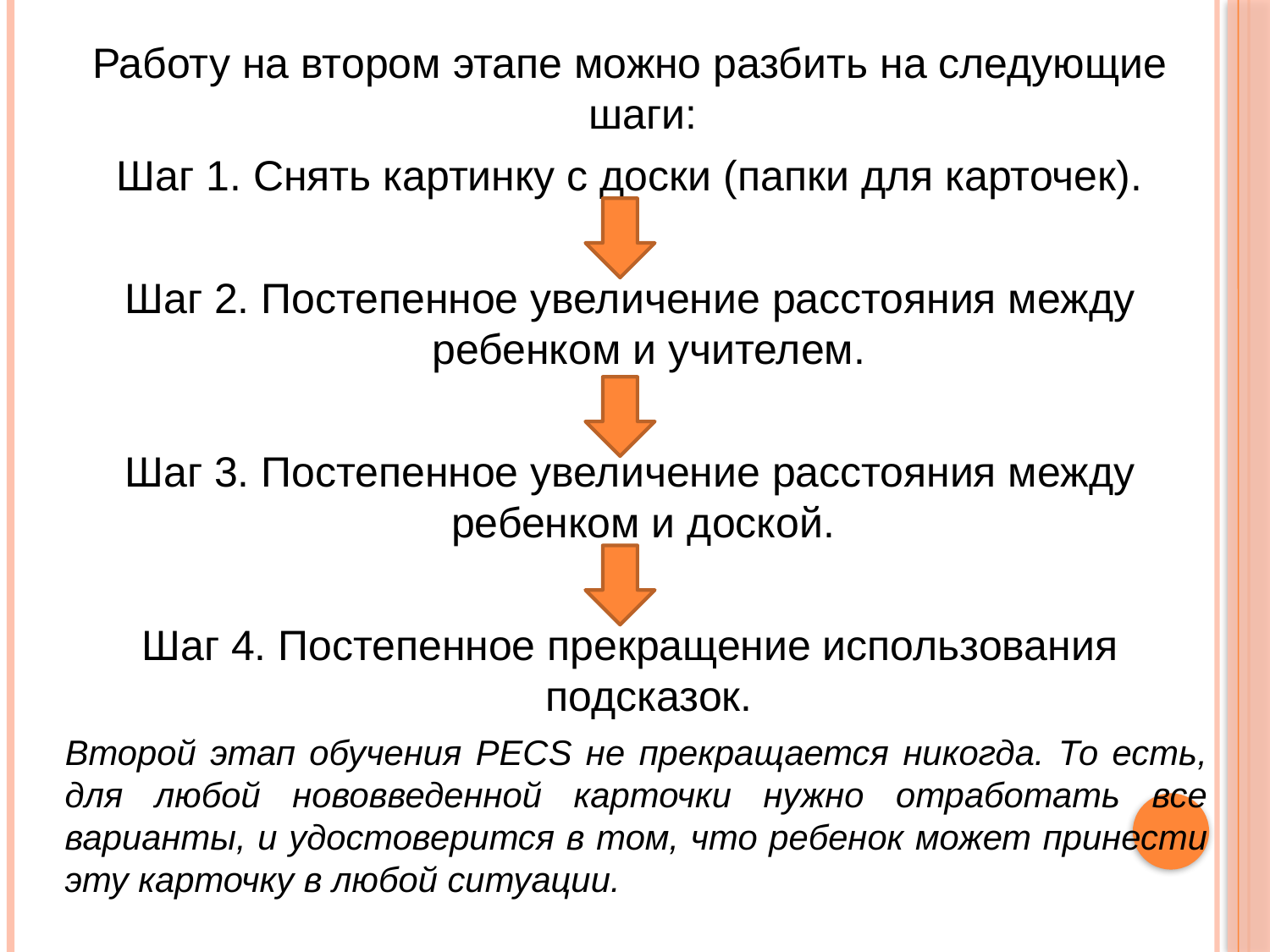

Работу на втором этапе можно разбить на следующие шаги:
Шаг 1. Снять картинку с доски (папки для карточек).

Шаг 2. Постепенное увеличение расстояния между ребенком и учителем.

Шаг 3. Постепенное увеличение расстояния между ребенком и доской.

Шаг 4. Постепенное прекращение использования подсказок.
Второй этап обучения РЕСS не прекращается никогда. То есть, для любой нововведенной карточки нужно отработать все варианты, и удостоверится в том, что ребенок может принести эту карточку в любой ситуации.